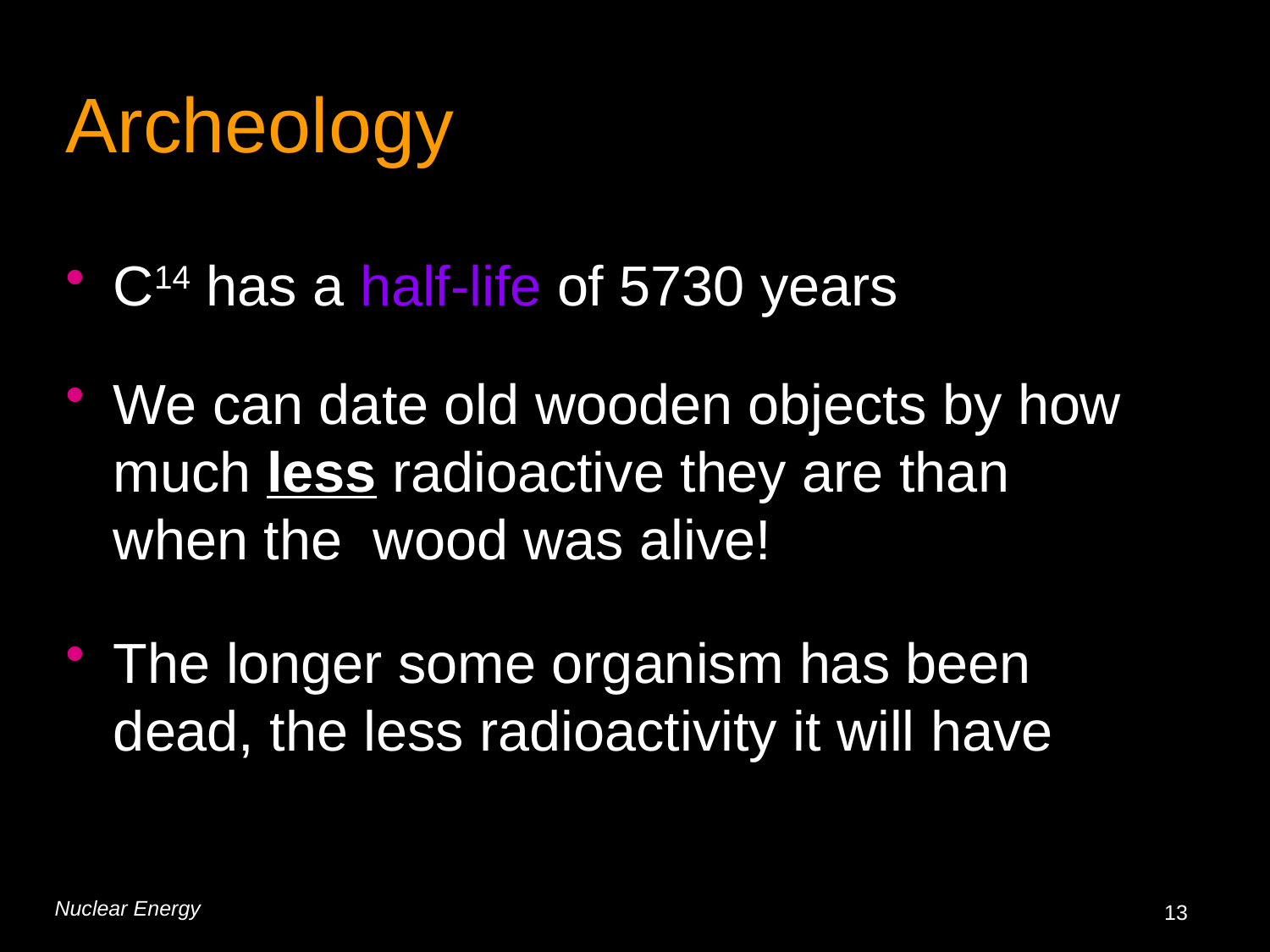

# Archeology
C14 has a half-life of 5730 years

We can date old wooden objects by how much less radioactive they are than when the  wood was alive!

The longer some organism has been dead, the less radioactivity it will have